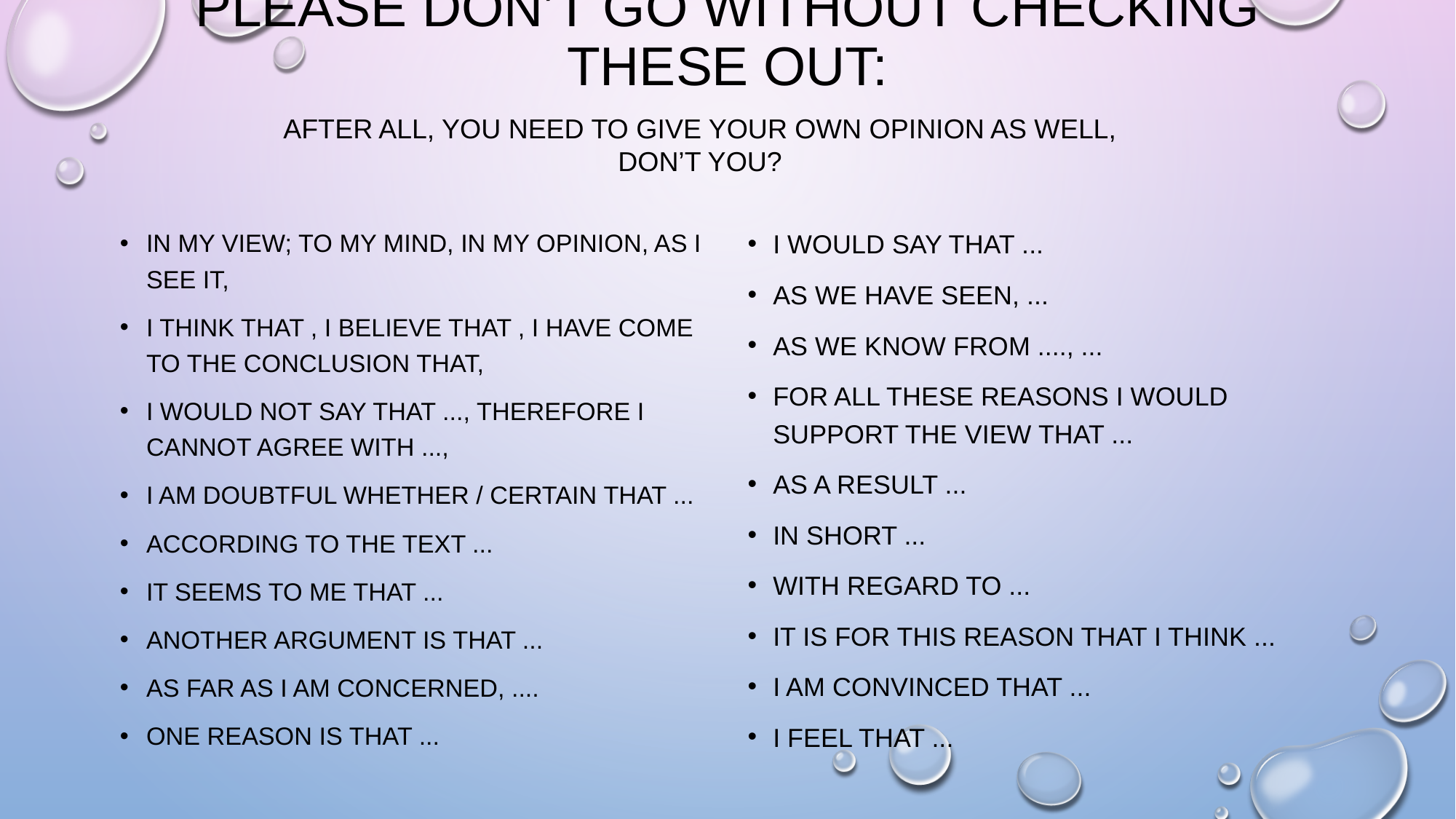

# Please don’t go without checking these out:
AFTER ALL, YOU NEED TO GIVE YOUR OWN OPINION AS WELL, DON’T YOU?
I would say that ...
As we have seen, ...
As we know from ...., ...
For all these reasons I would support the view that ...
As a result ...
In short ...
With regard to ...
It is for this reason that I think ...
I am convinced that ...
I feel that ...

In my view; To my mind, In my opinion, As I see it,
I think that , I believe that , I have come to the conclusion that,
I would not say that ..., Therefore I cannot agree with ...,
I am doubtful whether / certain that ...
According to the text ...
It seems to me that ...
Another argument is that ...
As far as I am concerned, ....
One reason is that ...